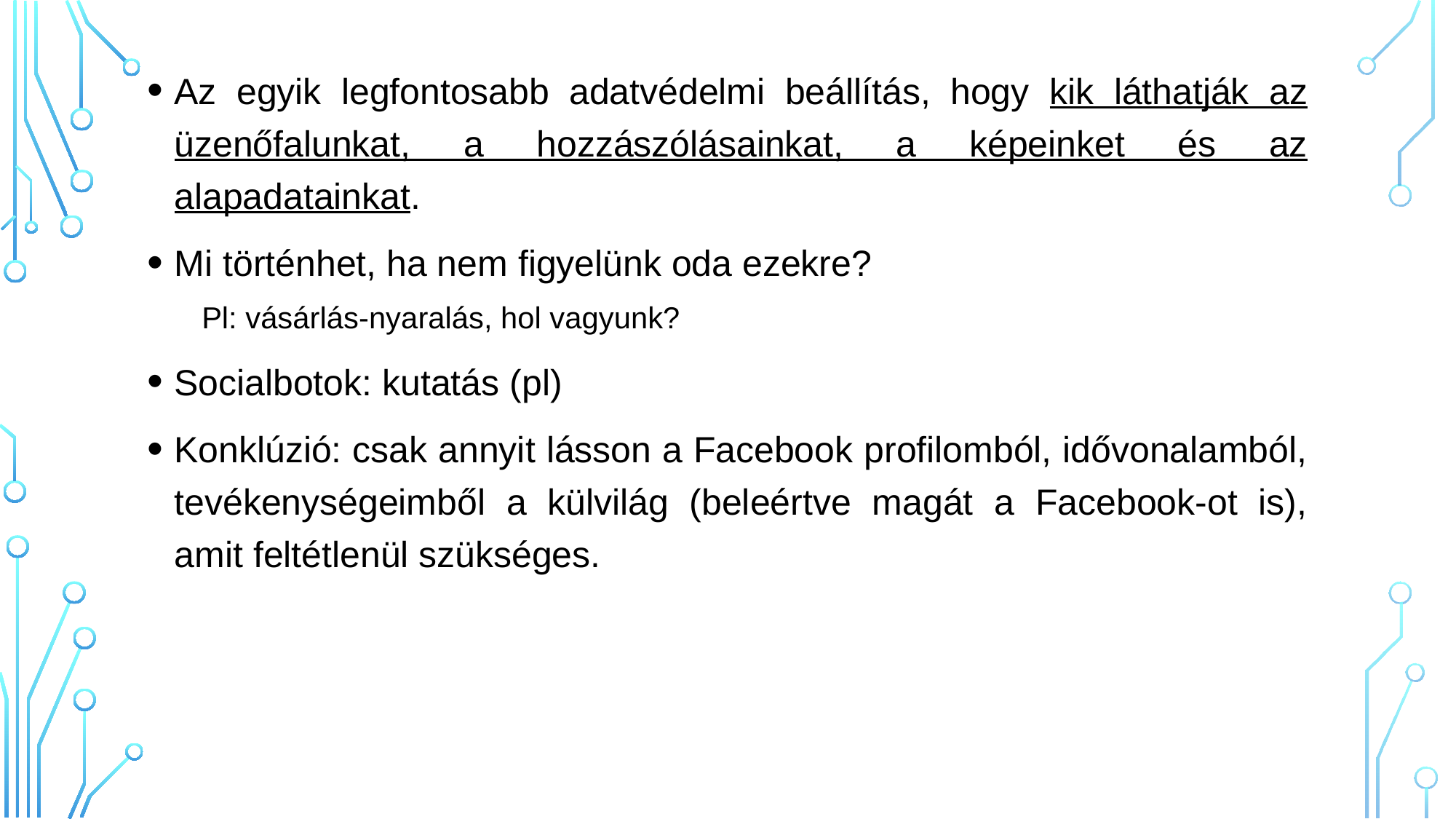

Az egyik legfontosabb adatvédelmi beállítás, hogy kik láthatják az üzenőfalunkat, a hozzászólásainkat, a képeinket és az alapadatainkat.
Mi történhet, ha nem figyelünk oda ezekre?
Pl: vásárlás-nyaralás, hol vagyunk?
Socialbotok: kutatás (pl)
Konklúzió: csak annyit lásson a Facebook profilomból, idővonalamból, tevékenységeimből a külvilág (beleértve magát a Facebook-ot is), amit feltétlenül szükséges.